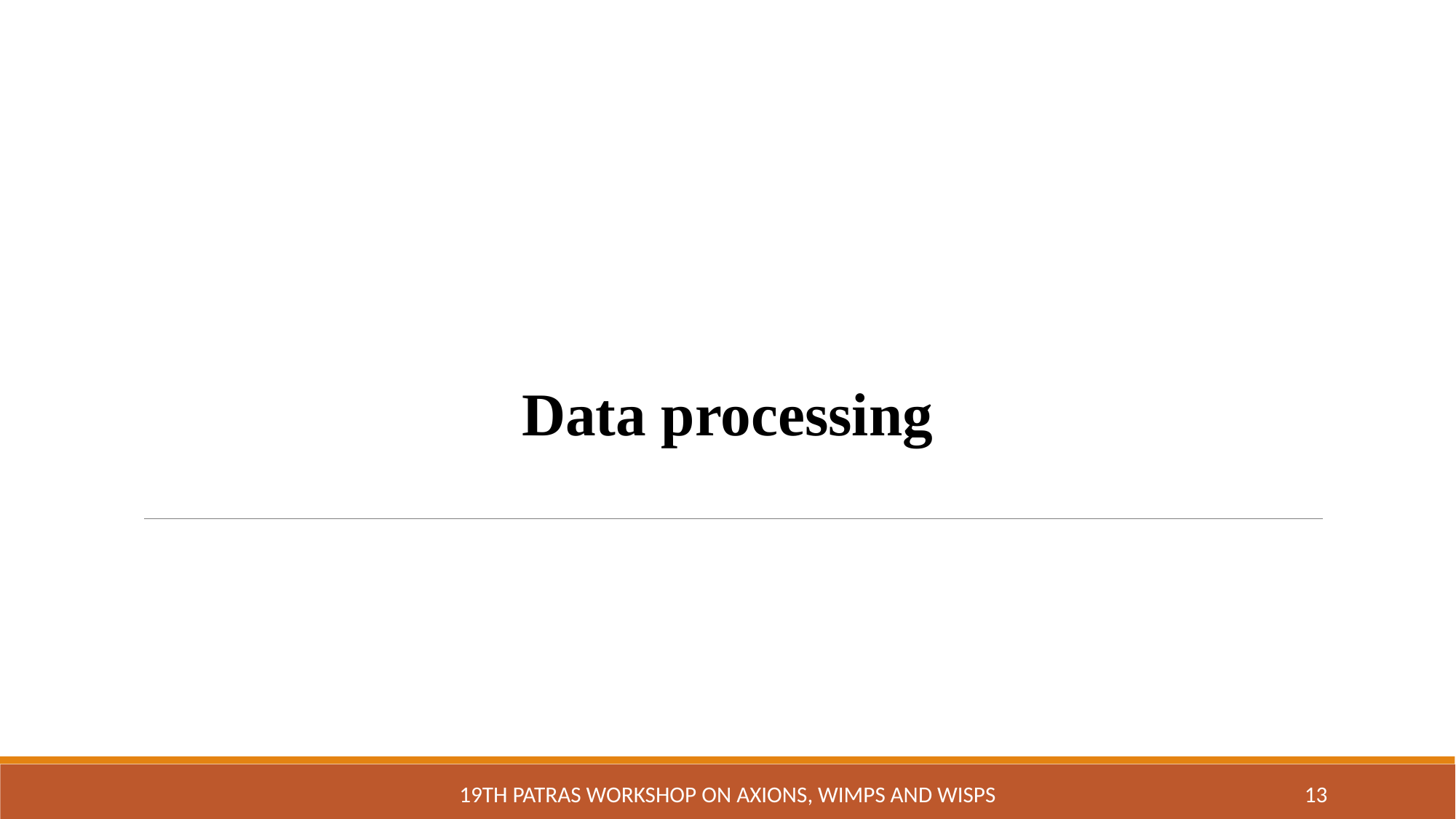

Data processing
19th Patras workshop on Axions, wimps and wisps
13